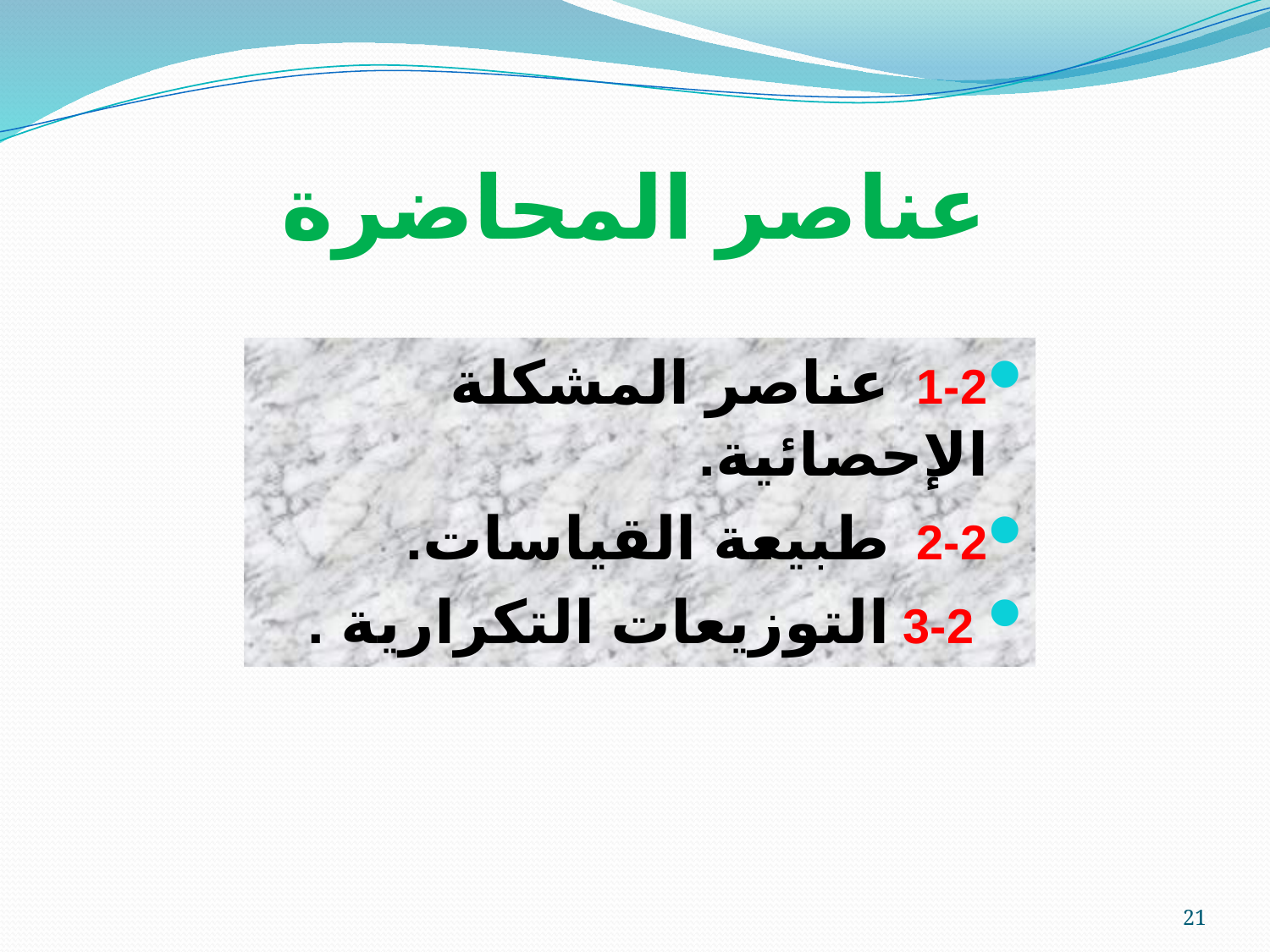

# عناصر المحاضرة
1-2  عناصر المشكلة الإحصائية.
2-2  طبيعة القياسات.
 3-2 التوزيعات التكرارية .
21